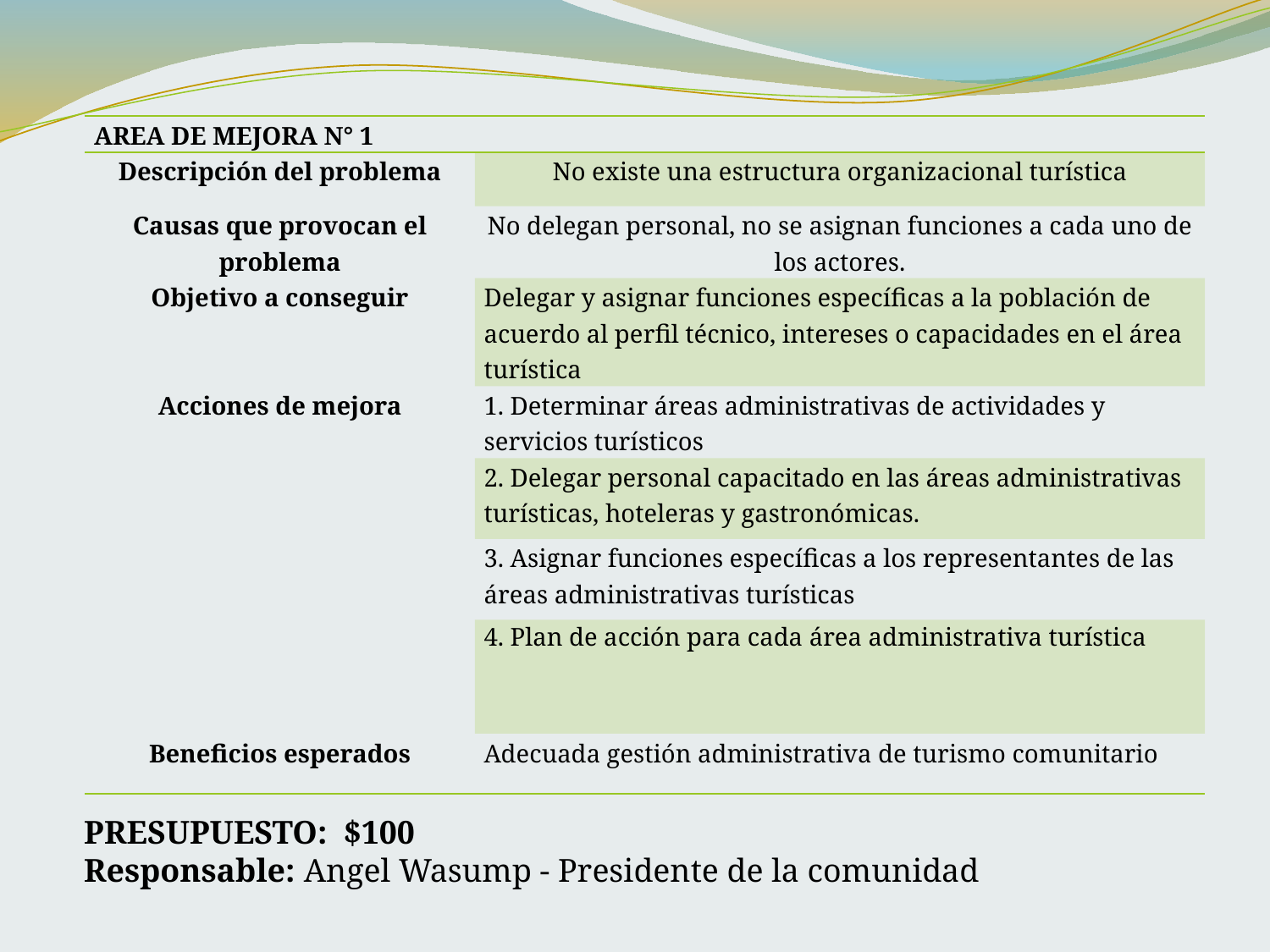

| AREA DE MEJORA N° 1 |  |
| --- | --- |
| Descripción del problema | No existe una estructura organizacional turística |
| Causas que provocan el problema | No delegan personal, no se asignan funciones a cada uno de los actores. |
| Objetivo a conseguir | Delegar y asignar funciones específicas a la población de acuerdo al perfil técnico, intereses o capacidades en el área turística |
| Acciones de mejora | 1. Determinar áreas administrativas de actividades y servicios turísticos |
|  | 2. Delegar personal capacitado en las áreas administrativas turísticas, hoteleras y gastronómicas. |
|  | 3. Asignar funciones específicas a los representantes de las áreas administrativas turísticas |
|  | 4. Plan de acción para cada área administrativa turística |
| Beneficios esperados | Adecuada gestión administrativa de turismo comunitario |
PRESUPUESTO:  $100
Responsable: Angel Wasump - Presidente de la comunidad